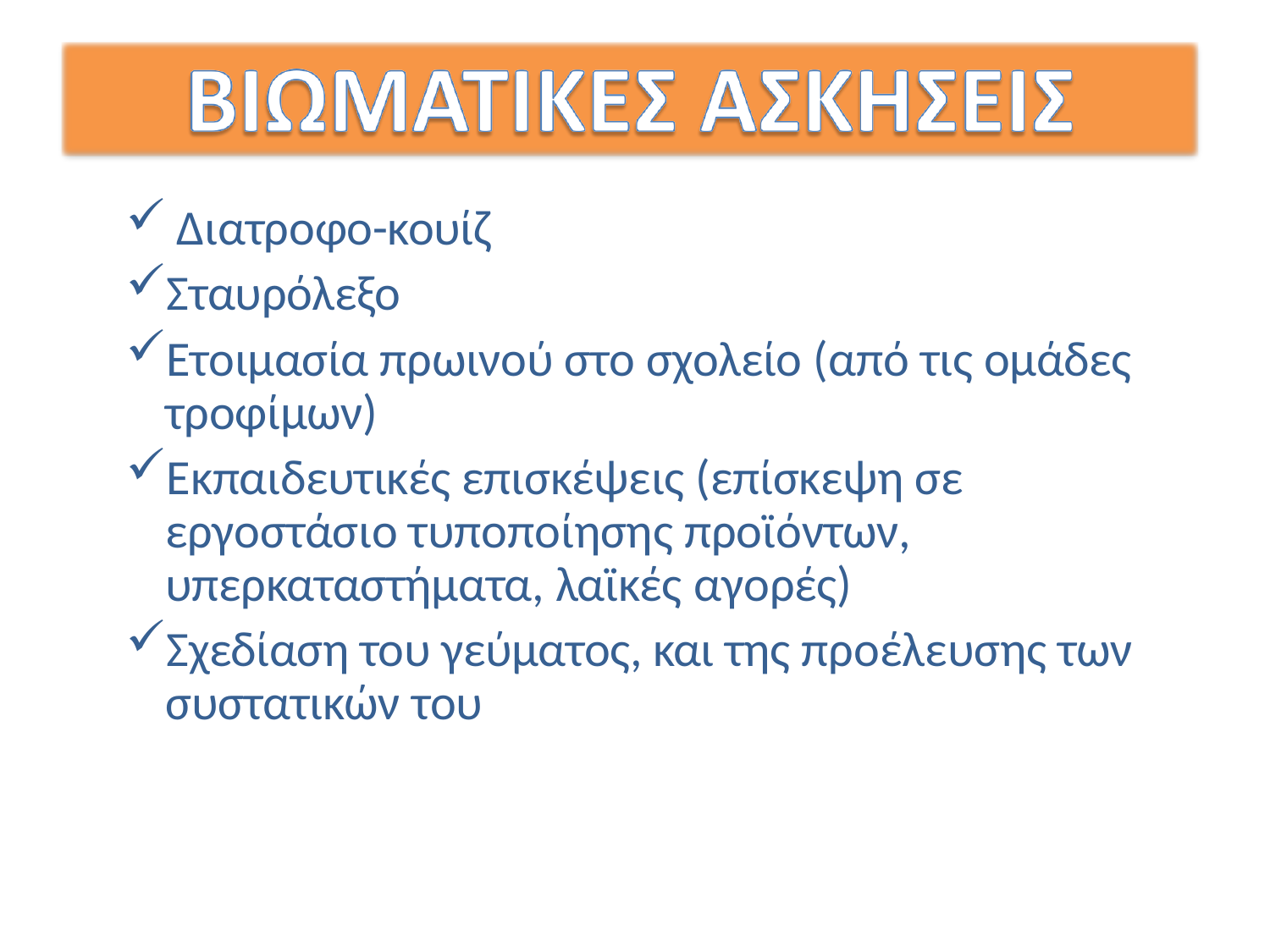

Διατροφο-κουίζ
Σταυρόλεξο
Ετοιμασία πρωινού στο σχολείο (από τις ομάδες  τροφίμων)
Εκπαιδευτικές επισκέψεις (επίσκεψη σε  εργοστάσιο τυποποίησης προϊόντων,  υπερκαταστήματα, λαϊκές αγορές)
Σχεδίαση του γεύματος, και της προέλευσης των  συστατικών του